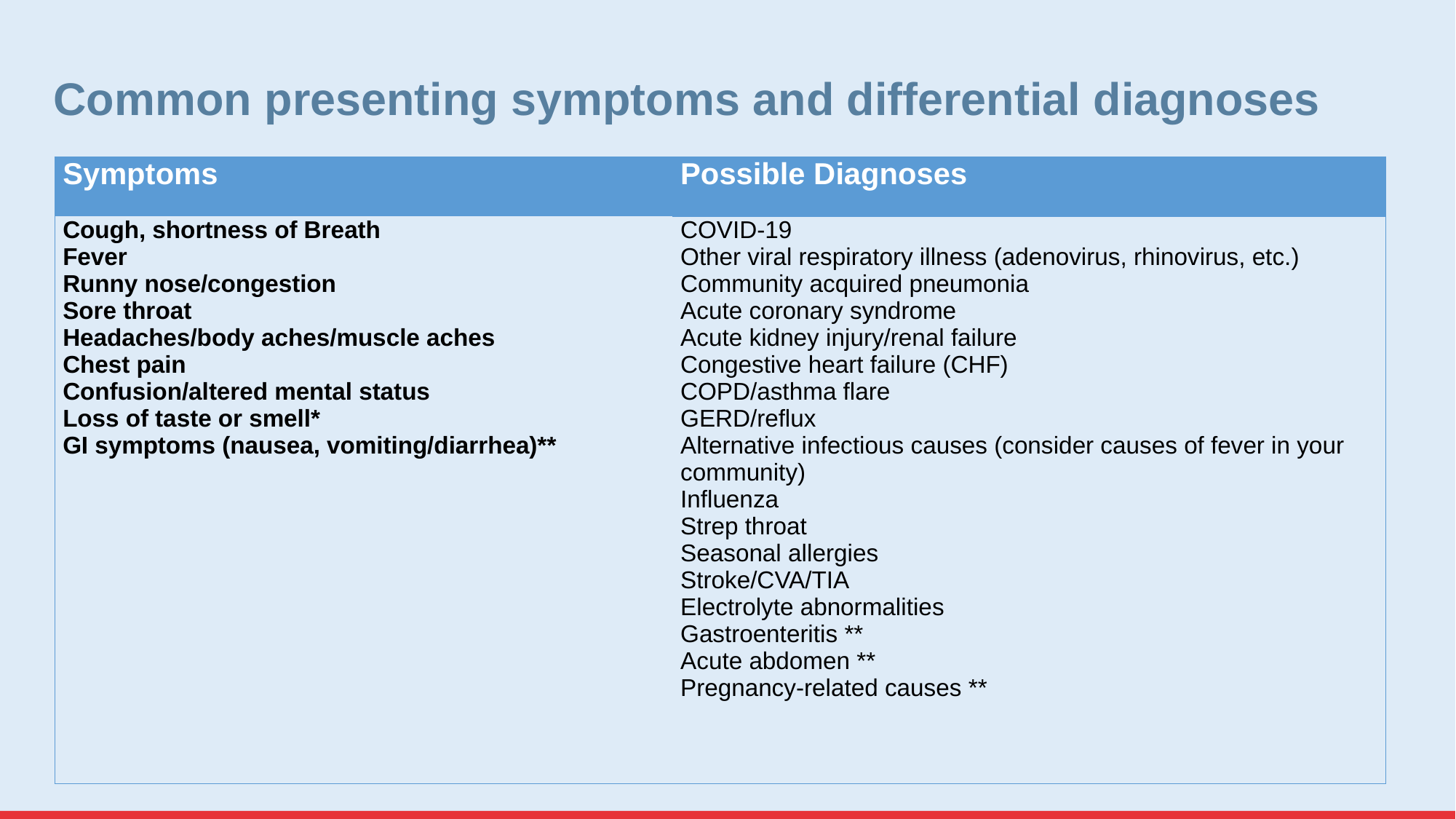

# Common presenting symptoms and differential diagnoses
| Symptoms | Possible Diagnoses |
| --- | --- |
| Cough, shortness of Breath Fever Runny nose/congestion Sore throat Headaches/body aches/muscle aches Chest pain Confusion/altered mental status Loss of taste or smell\* GI symptoms (nausea, vomiting/diarrhea)\*\* | COVID-19 Other viral respiratory illness (adenovirus, rhinovirus, etc.) Community acquired pneumonia Acute coronary syndrome Acute kidney injury/renal failure Congestive heart failure (CHF) COPD/asthma flare GERD/reflux Alternative infectious causes (consider causes of fever in your community) Influenza Strep throat Seasonal allergies Stroke/CVA/TIA Electrolyte abnormalities Gastroenteritis \*\* Acute abdomen \*\* Pregnancy-related causes \*\* |